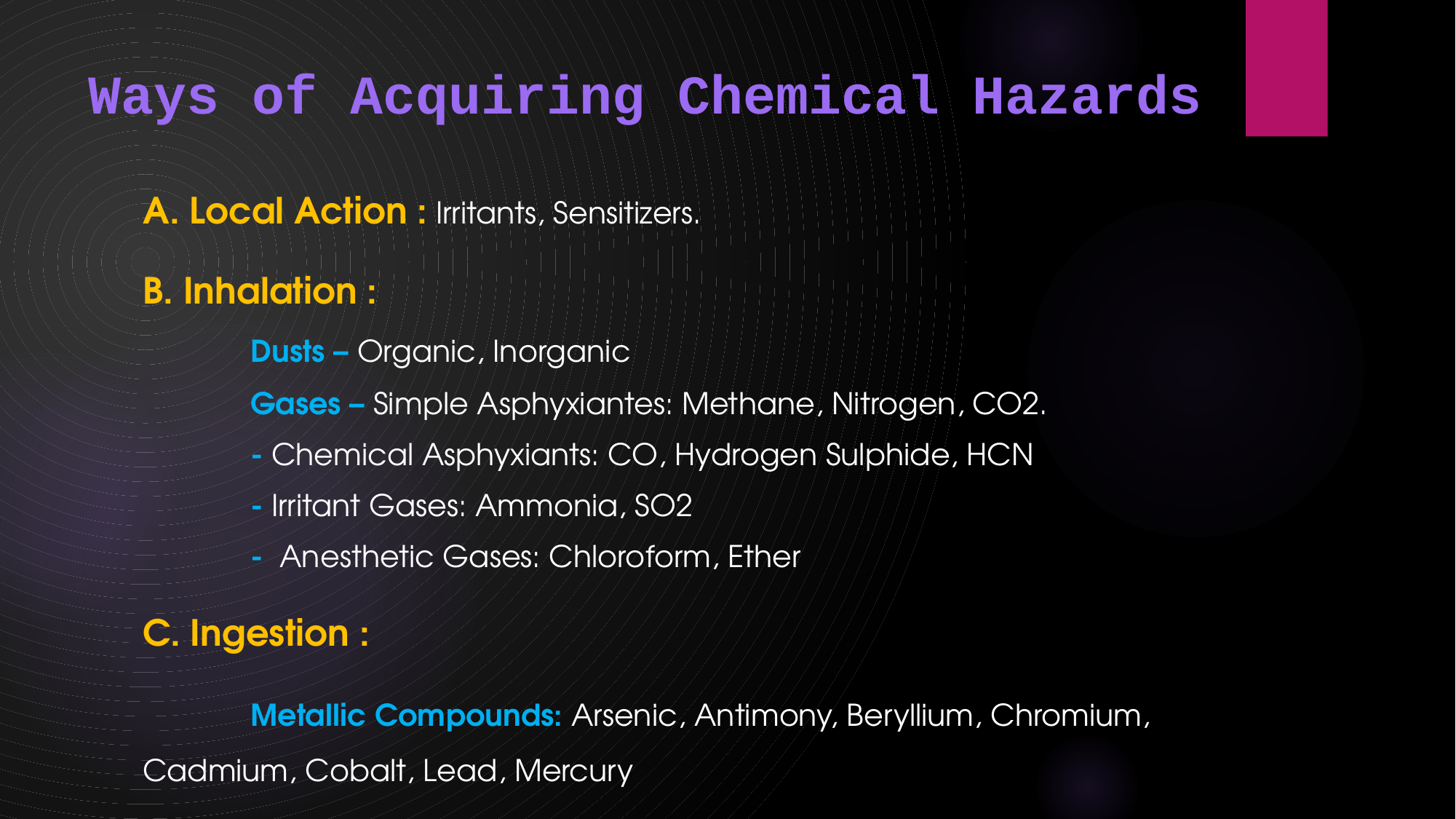

# Ways of Acquiring Chemical Hazards
A. Local Action : Irritants, Sensitizers.
B. Inhalation :
	Dusts – Organic, Inorganic
	Gases – Simple Asphyxiantes: Methane, Nitrogen, CO2.
			- Chemical Asphyxiants: CO, Hydrogen Sulphide, HCN
			- Irritant Gases: Ammonia, SO2
			-  Anesthetic Gases: Chloroform, Ether
C. Ingestion :
	Metallic Compounds: Arsenic, Antimony, Beryllium, Chromium, Cadmium, Cobalt, Lead, Mercury